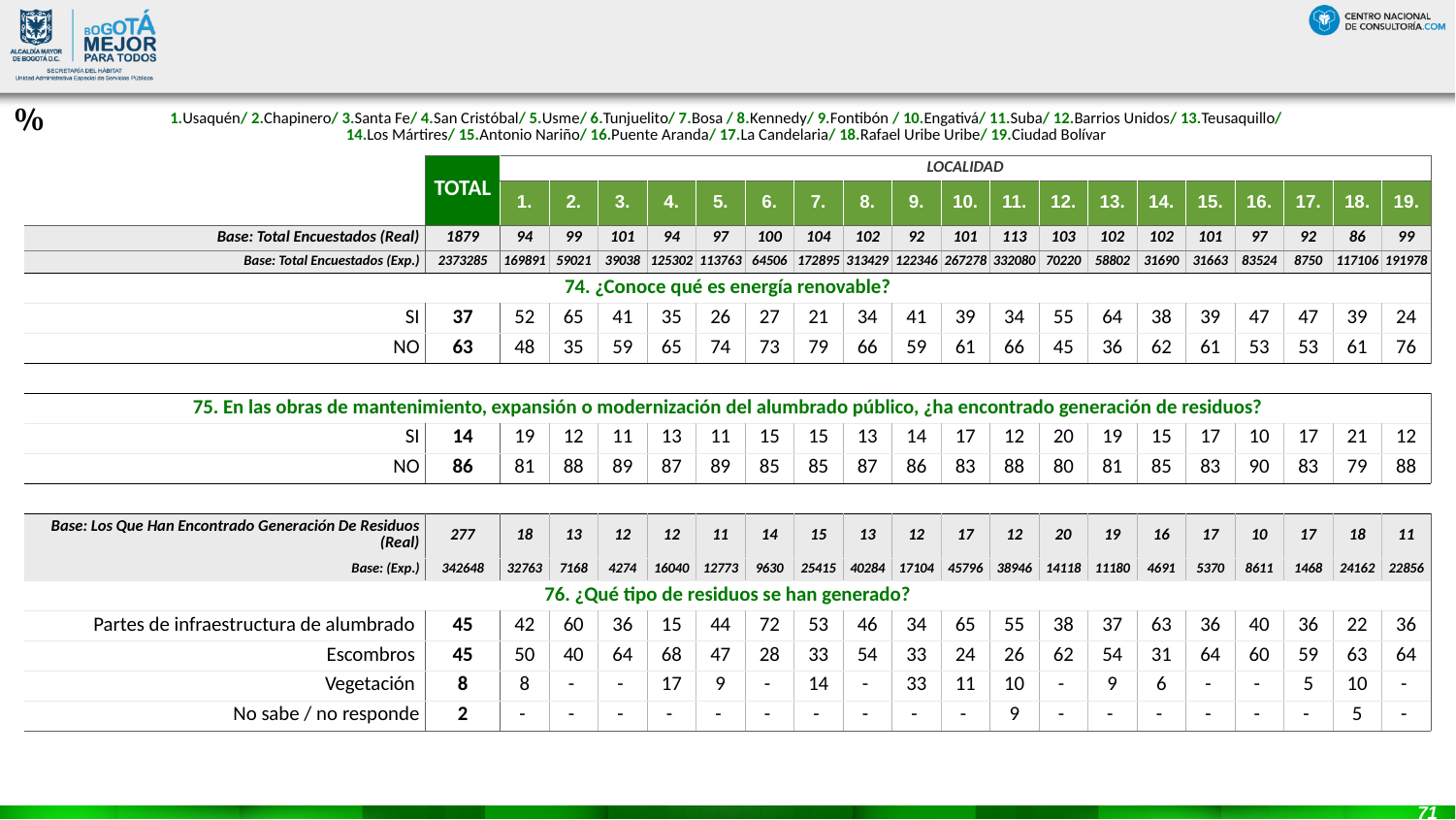

#
%
| 1.Usaquén/ 2.Chapinero/ 3.Santa Fe/ 4.San Cristóbal/ 5.Usme/ 6.Tunjuelito/ 7.Bosa / 8.Kennedy/ 9.Fontibón / 10.Engativá/ 11.Suba/ 12.Barrios Unidos/ 13.Teusaquillo/ 14.Los Mártires/ 15.Antonio Nariño/ 16.Puente Aranda/ 17.La Candelaria/ 18.Rafael Uribe Uribe/ 19.Ciudad Bolívar |
| --- |
|  | TOTAL | LOCALIDAD |  |  |  |  |  |  |  |  |  |  |  |  |  |  |  |  |  |  |
| --- | --- | --- | --- | --- | --- | --- | --- | --- | --- | --- | --- | --- | --- | --- | --- | --- | --- | --- | --- | --- |
|  |  | 1. | 2. | 3. | 4. | 5. | 6. | 7. | 8. | 9. | 10. | 11. | 12. | 13. | 14. | 15. | 16. | 17. | 18. | 19. |
| Base: Total Encuestados (Real) | 1879 | 94 | 99 | 101 | 94 | 97 | 100 | 104 | 102 | 92 | 101 | 113 | 103 | 102 | 102 | 101 | 97 | 92 | 86 | 99 |
| Base: Total Encuestados (Exp.) | 2373285 | 169891 | 59021 | 39038 | 125302 | 113763 | 64506 | 172895 | 313429 | 122346 | 267278 | 332080 | 70220 | 58802 | 31690 | 31663 | 83524 | 8750 | 117106 | 191978 |
| 74. ¿Conoce qué es energía renovable? |  |  |  |  |  |  |  |  |  |  |  |  |  |  |  |  |  |  |  |  |
| SI | 37 | 52 | 65 | 41 | 35 | 26 | 27 | 21 | 34 | 41 | 39 | 34 | 55 | 64 | 38 | 39 | 47 | 47 | 39 | 24 |
| NO | 63 | 48 | 35 | 59 | 65 | 74 | 73 | 79 | 66 | 59 | 61 | 66 | 45 | 36 | 62 | 61 | 53 | 53 | 61 | 76 |
|  |  |  |  |  |  |  |  |  |  |  |  |  |  |  |  |  |  |  |  |  |
| 75. En las obras de mantenimiento, expansión o modernización del alumbrado público, ¿ha encontrado generación de residuos? |  |  |  |  |  |  |  |  |  |  |  |  |  |  |  |  |  |  |  |  |
| SI | 14 | 19 | 12 | 11 | 13 | 11 | 15 | 15 | 13 | 14 | 17 | 12 | 20 | 19 | 15 | 17 | 10 | 17 | 21 | 12 |
| NO | 86 | 81 | 88 | 89 | 87 | 89 | 85 | 85 | 87 | 86 | 83 | 88 | 80 | 81 | 85 | 83 | 90 | 83 | 79 | 88 |
|  |  |  |  |  |  |  |  |  |  |  |  |  |  |  |  |  |  |  |  |  |
| Base: Los Que Han Encontrado Generación De Residuos (Real) | 277 | 18 | 13 | 12 | 12 | 11 | 14 | 15 | 13 | 12 | 17 | 12 | 20 | 19 | 16 | 17 | 10 | 17 | 18 | 11 |
| Base: (Exp.) | 342648 | 32763 | 7168 | 4274 | 16040 | 12773 | 9630 | 25415 | 40284 | 17104 | 45796 | 38946 | 14118 | 11180 | 4691 | 5370 | 8611 | 1468 | 24162 | 22856 |
| 76. ¿Qué tipo de residuos se han generado? |  |  |  |  |  |  |  |  |  |  |  |  |  |  |  |  |  |  |  |  |
| Partes de infraestructura de alumbrado | 45 | 42 | 60 | 36 | 15 | 44 | 72 | 53 | 46 | 34 | 65 | 55 | 38 | 37 | 63 | 36 | 40 | 36 | 22 | 36 |
| Escombros | 45 | 50 | 40 | 64 | 68 | 47 | 28 | 33 | 54 | 33 | 24 | 26 | 62 | 54 | 31 | 64 | 60 | 59 | 63 | 64 |
| Vegetación | 8 | 8 | - | - | 17 | 9 | - | 14 | - | 33 | 11 | 10 | - | 9 | 6 | - | - | 5 | 10 | - |
| No sabe / no responde | 2 | - | - | - | - | - | - | - | - | - | - | 9 | - | - | - | - | - | - | 5 | - |
71